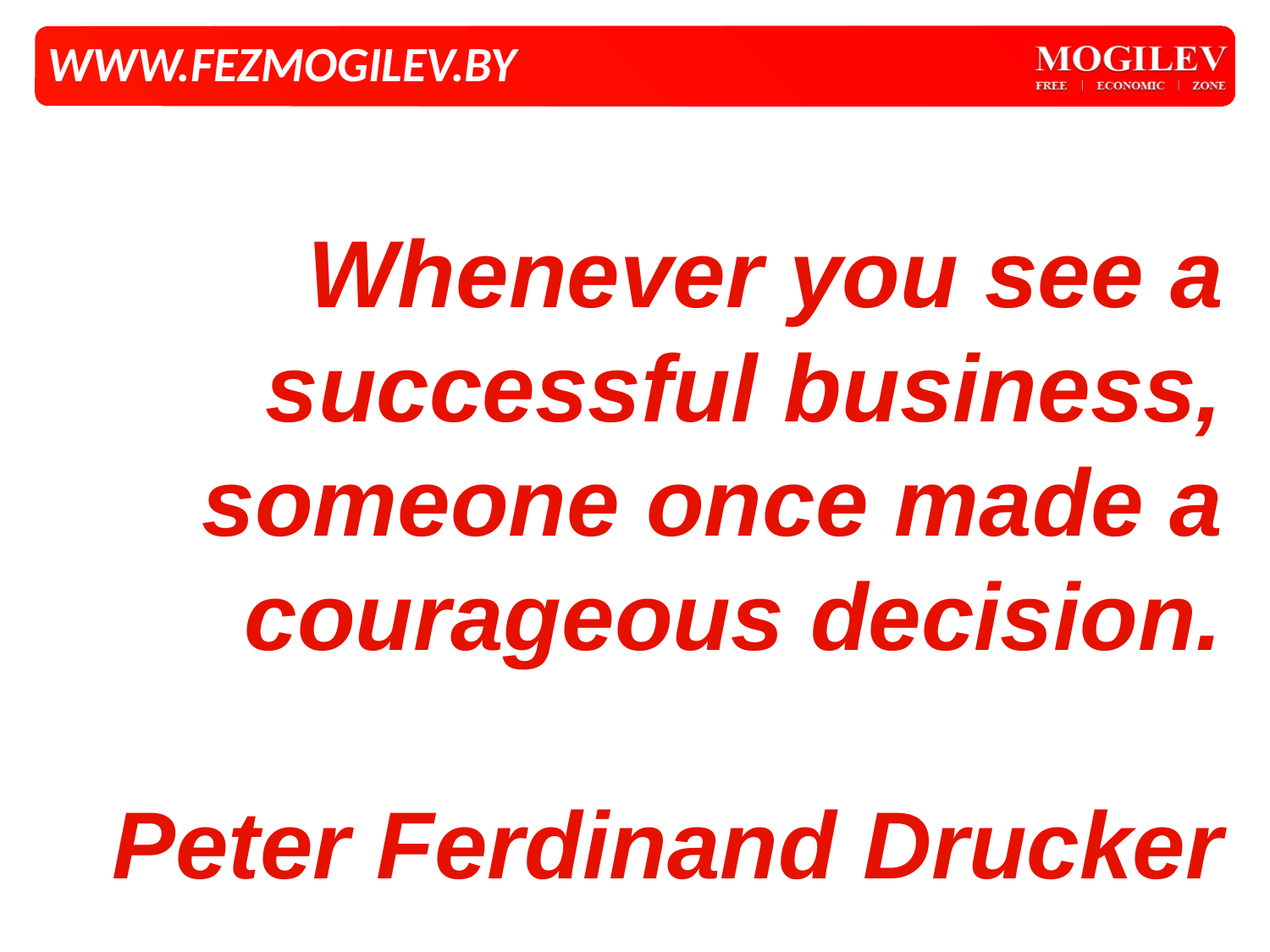

WWW.FEZMOGILEV.BY
Whenever you see a successful business, someone once made a courageous decision.

Peter Ferdinand Drucker